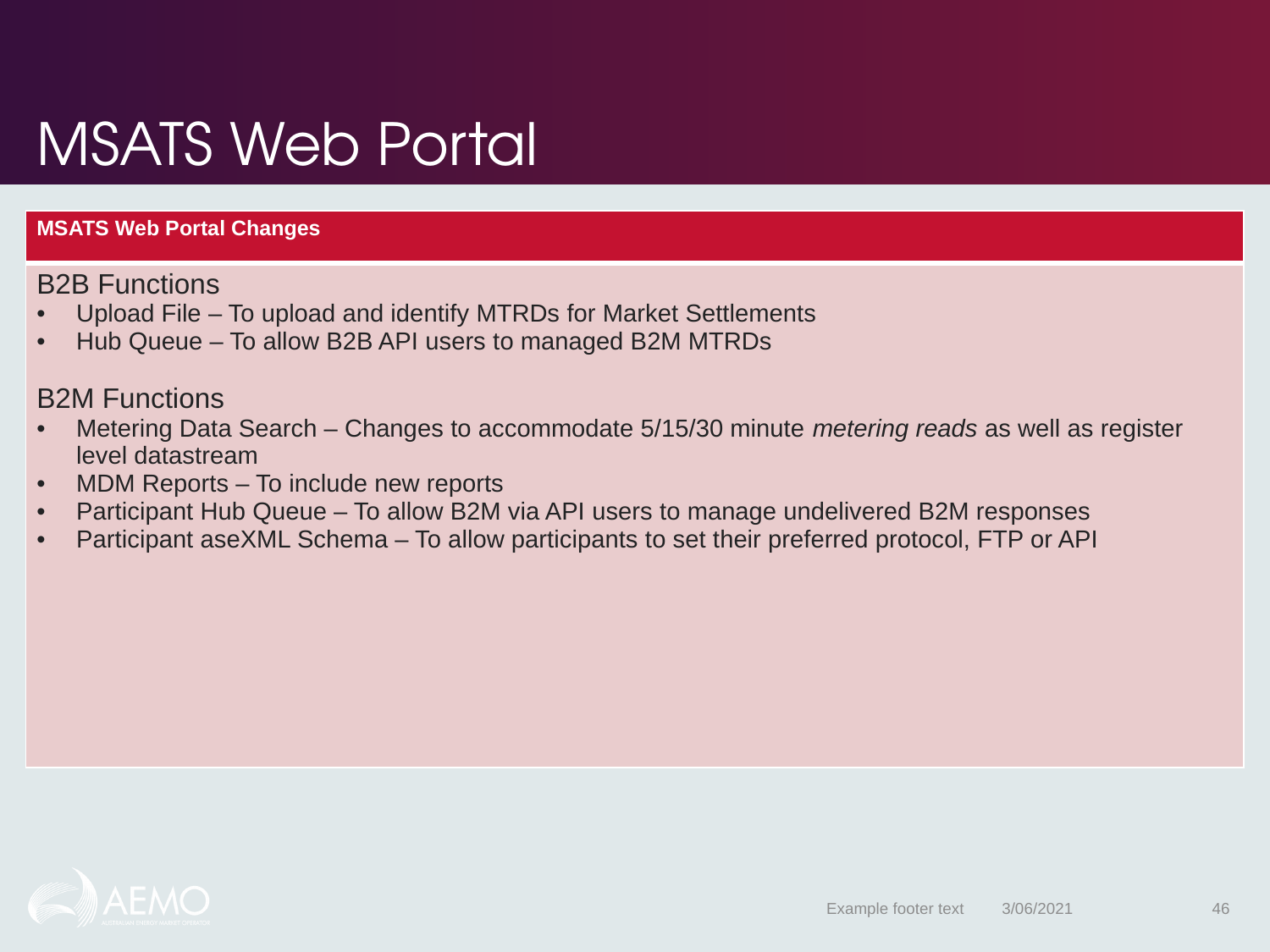

# MSATS Web Portal
| MSATS Web Portal Changes |
| --- |
| B2B Functions Upload File – To upload and identify MTRDs for Market Settlements Hub Queue – To allow B2B API users to managed B2M MTRDs B2M Functions Metering Data Search – Changes to accommodate 5/15/30 minute metering reads as well as register level datastream MDM Reports – To include new reports Participant Hub Queue – To allow B2M via API users to manage undelivered B2M responses Participant aseXML Schema – To allow participants to set their preferred protocol, FTP or API |
Example footer text
3/06/2021
46